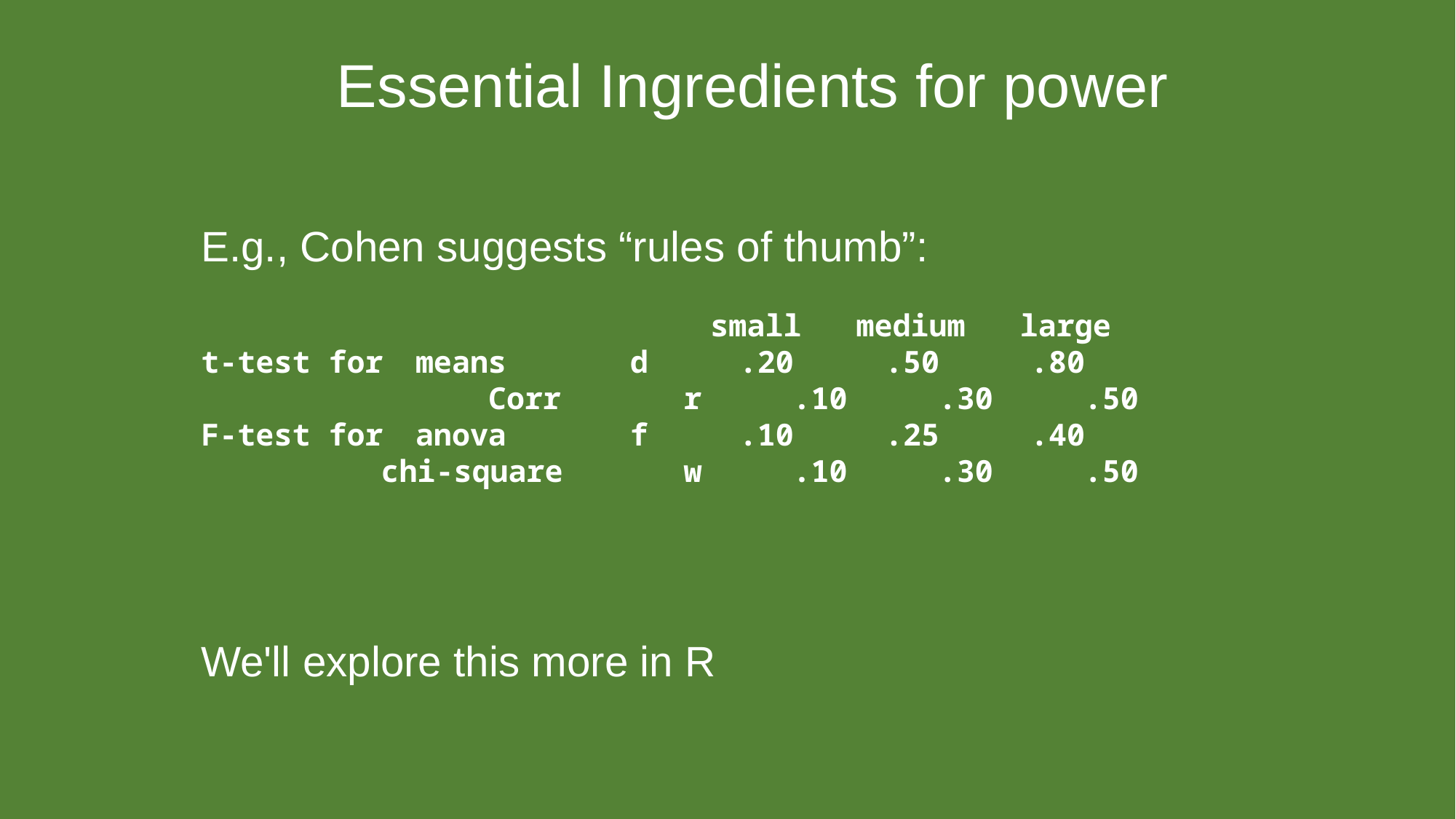

Essential Ingredients for power

E.g., Cohen suggests “rules of thumb”:

                            small   medium   large
t-test for 	means     	d     .20     .50     .80
				    Corr	   	r     .10     .30     .50
F-test for 	anova	   	f     .10     .25     .40
		    chi-square     	w     .10     .30     .50

We'll explore this more in R